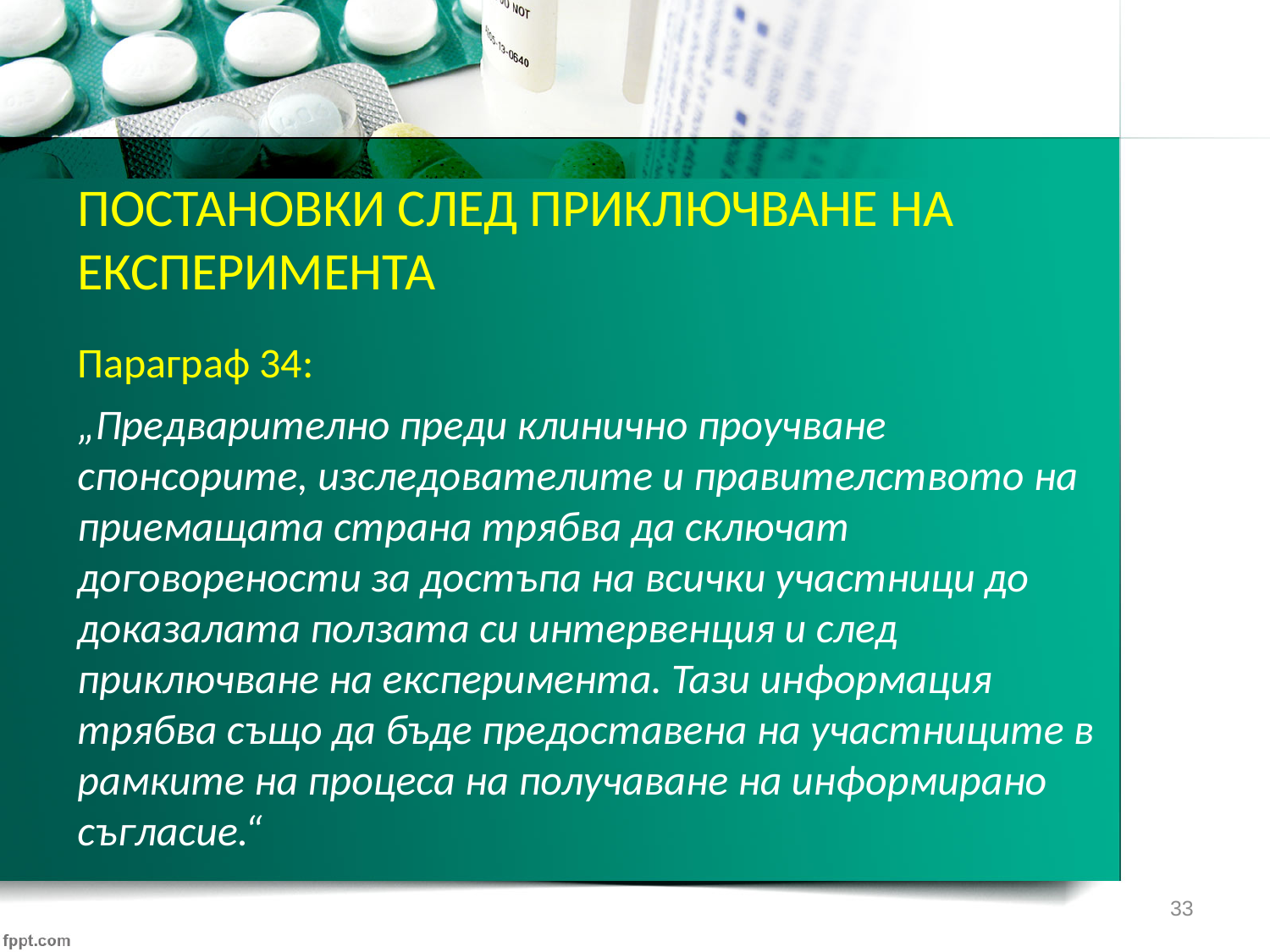

Постановки след приключване на експеримента
Параграф 34:
„Предварително преди клинично проучване спонсорите, изследователите и правителството на приемащата страна трябва да сключат договорености за достъпа на всички участници до доказалата ползата си интервенция и след приключване на експеримента. Тази информация трябва също да бъде предоставена на участниците в рамките на процеса на получаване на информирано съгласие.“

33